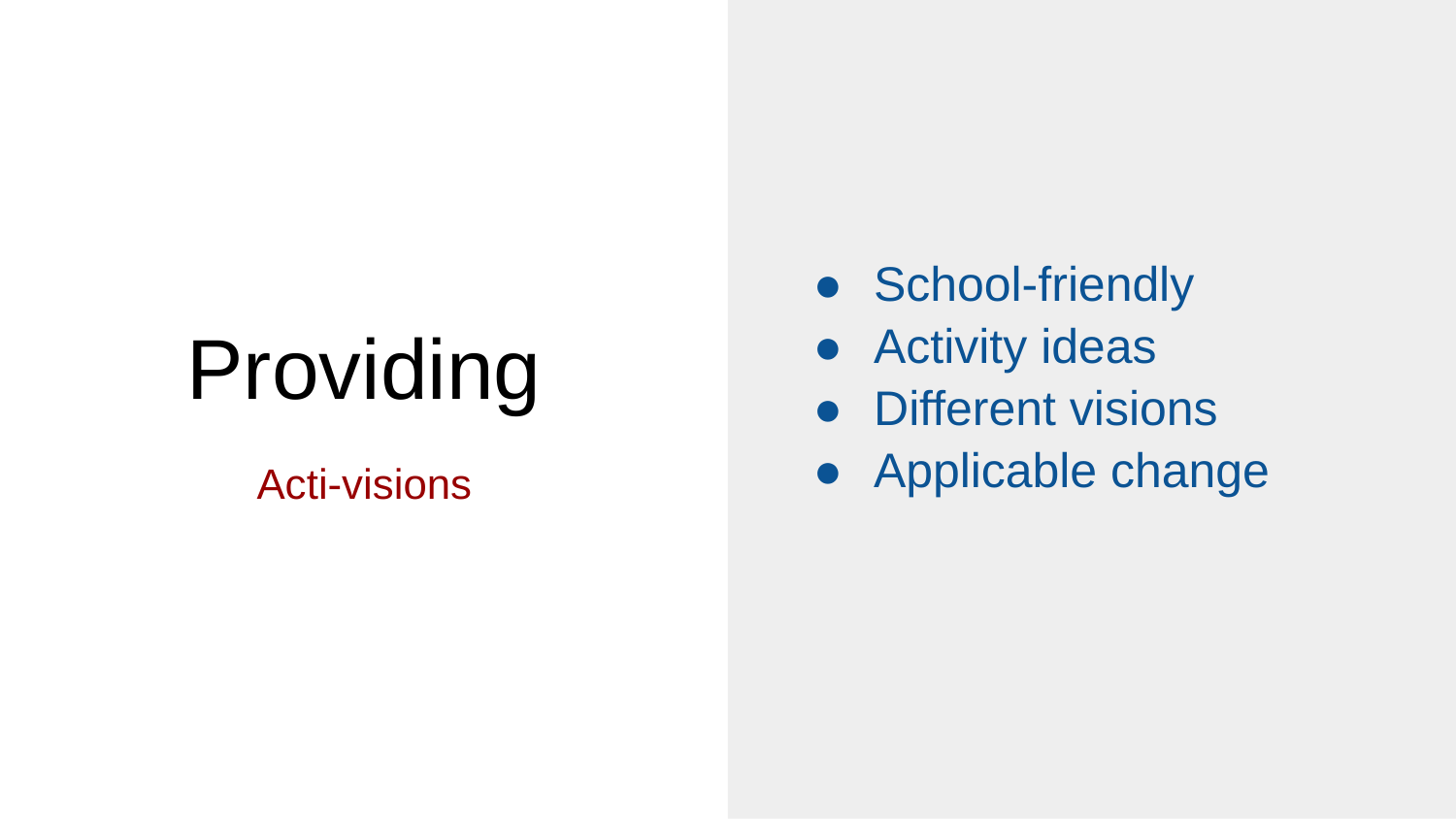

School-friendly
Activity ideas
Different visions
Applicable change

# Providing
Acti-visions